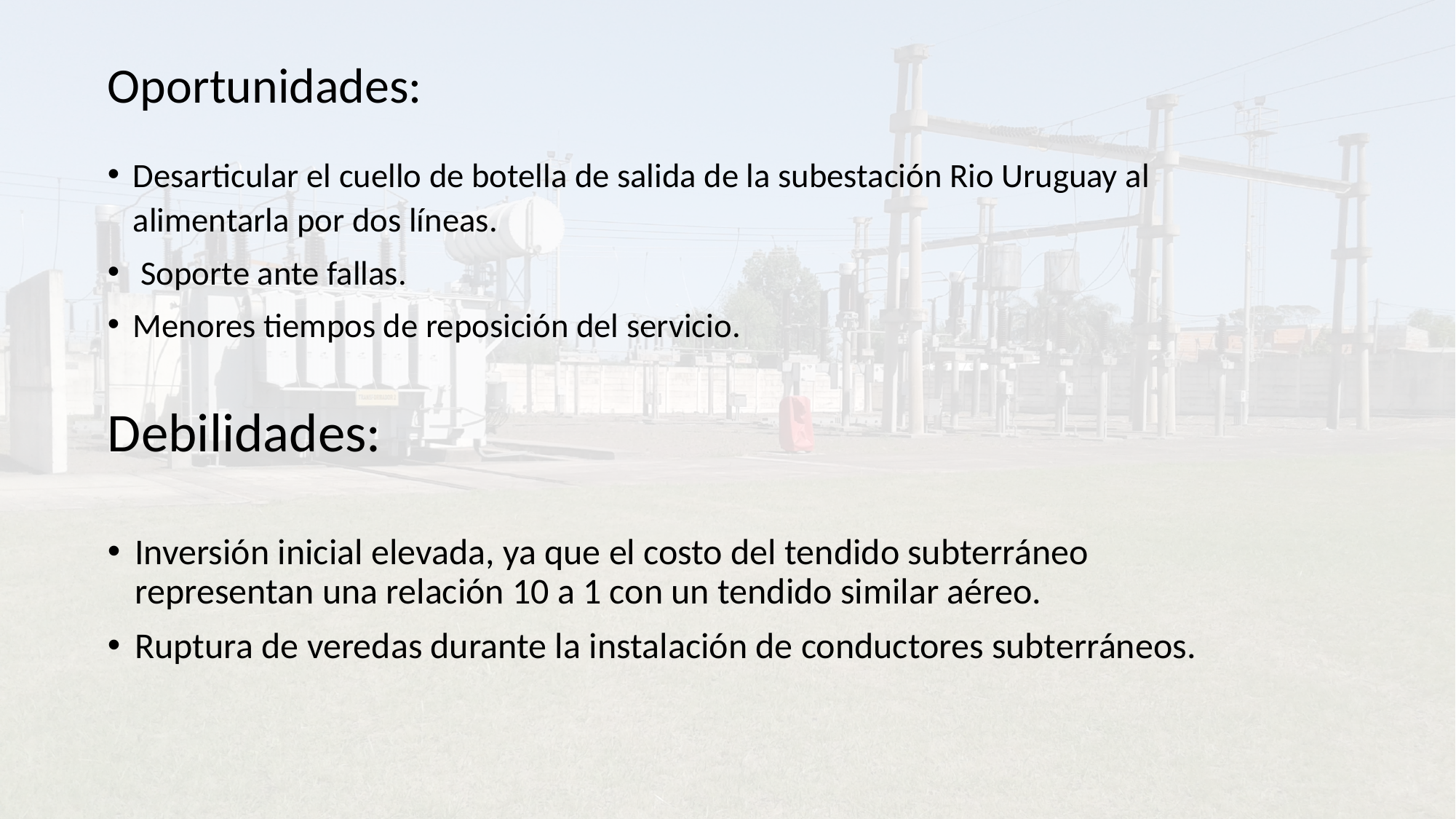

Oportunidades:

Desarticular el cuello de botella de salida de la subestación Rio Uruguay al alimentarla por dos líneas.
 Soporte ante fallas.
Menores tiempos de reposición del servicio.
Debilidades:

Inversión inicial elevada, ya que el costo del tendido subterráneo representan una relación 10 a 1 con un tendido similar aéreo.
Ruptura de veredas durante la instalación de conductores subterráneos.